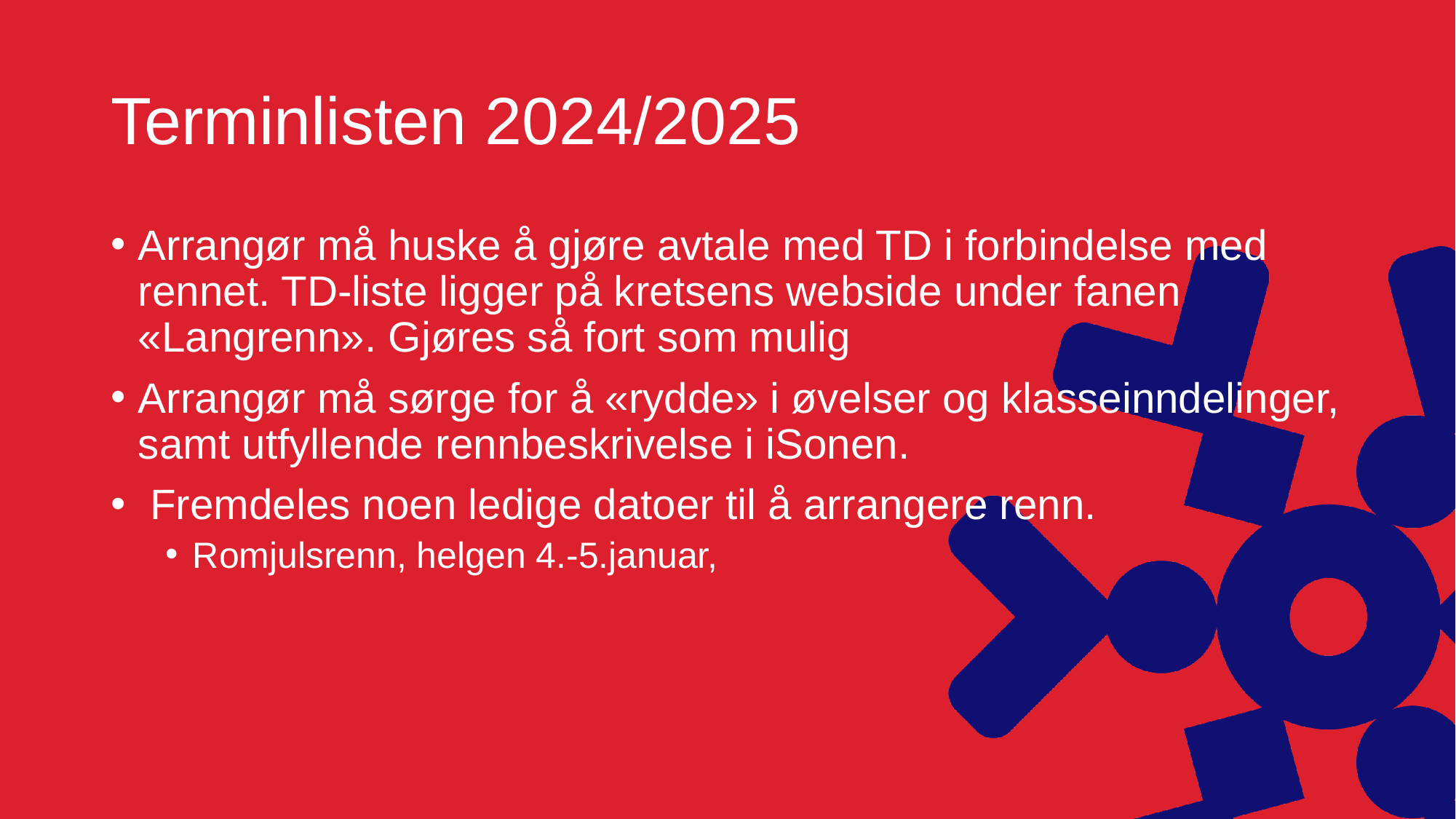

# Terminlisten 2024/2025
Arrangør må huske å gjøre avtale med TD i forbindelse med rennet. TD-liste ligger på kretsens webside under fanen «Langrenn». Gjøres så fort som mulig
Arrangør må sørge for å «rydde» i øvelser og klasseinndelinger, samt utfyllende rennbeskrivelse i iSonen.
 Fremdeles noen ledige datoer til å arrangere renn.
Romjulsrenn, helgen 4.-5.januar,